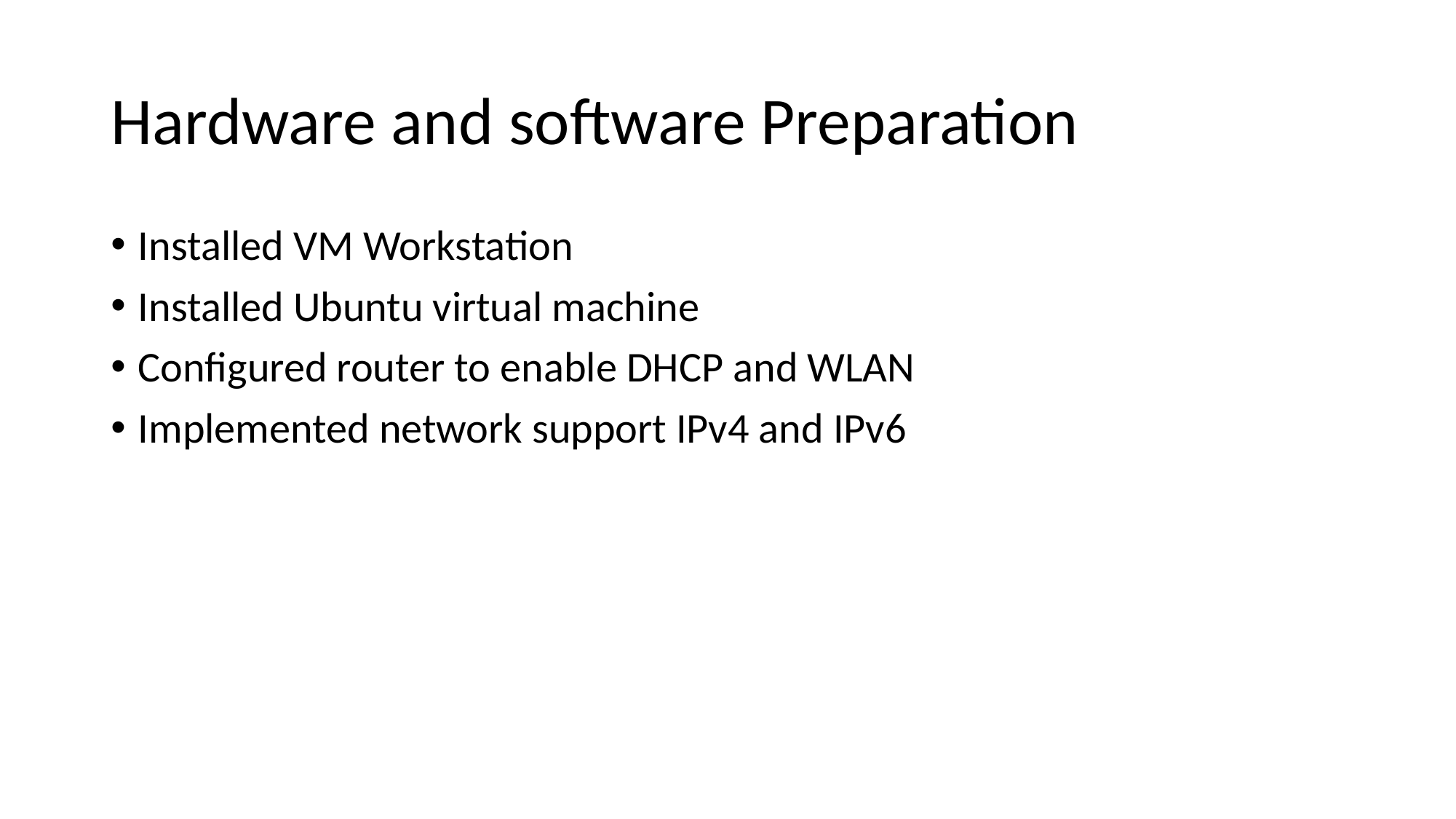

# Hardware and software Preparation
Installed VM Workstation
Installed Ubuntu virtual machine
Configured router to enable DHCP and WLAN
Implemented network support IPv4 and IPv6